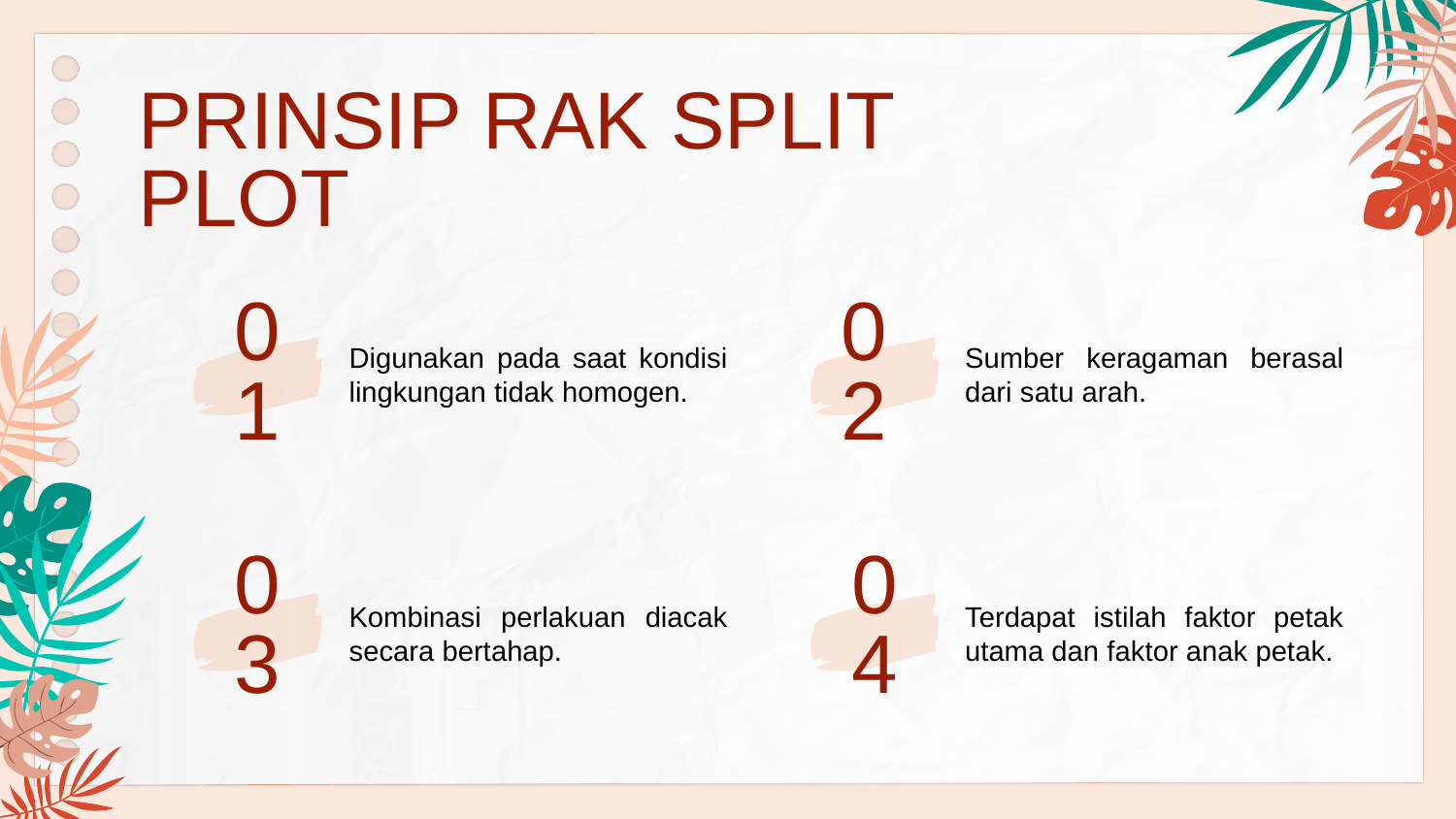

# PRINSIP RAK SPLIT PLOT
Digunakan pada saat kondisi lingkungan tidak homogen.
Sumber keragaman berasal dari satu arah.
01
02

Kombinasi perlakuan diacak secara bertahap.
Terdapat istilah faktor petak utama dan faktor anak petak.
03
04